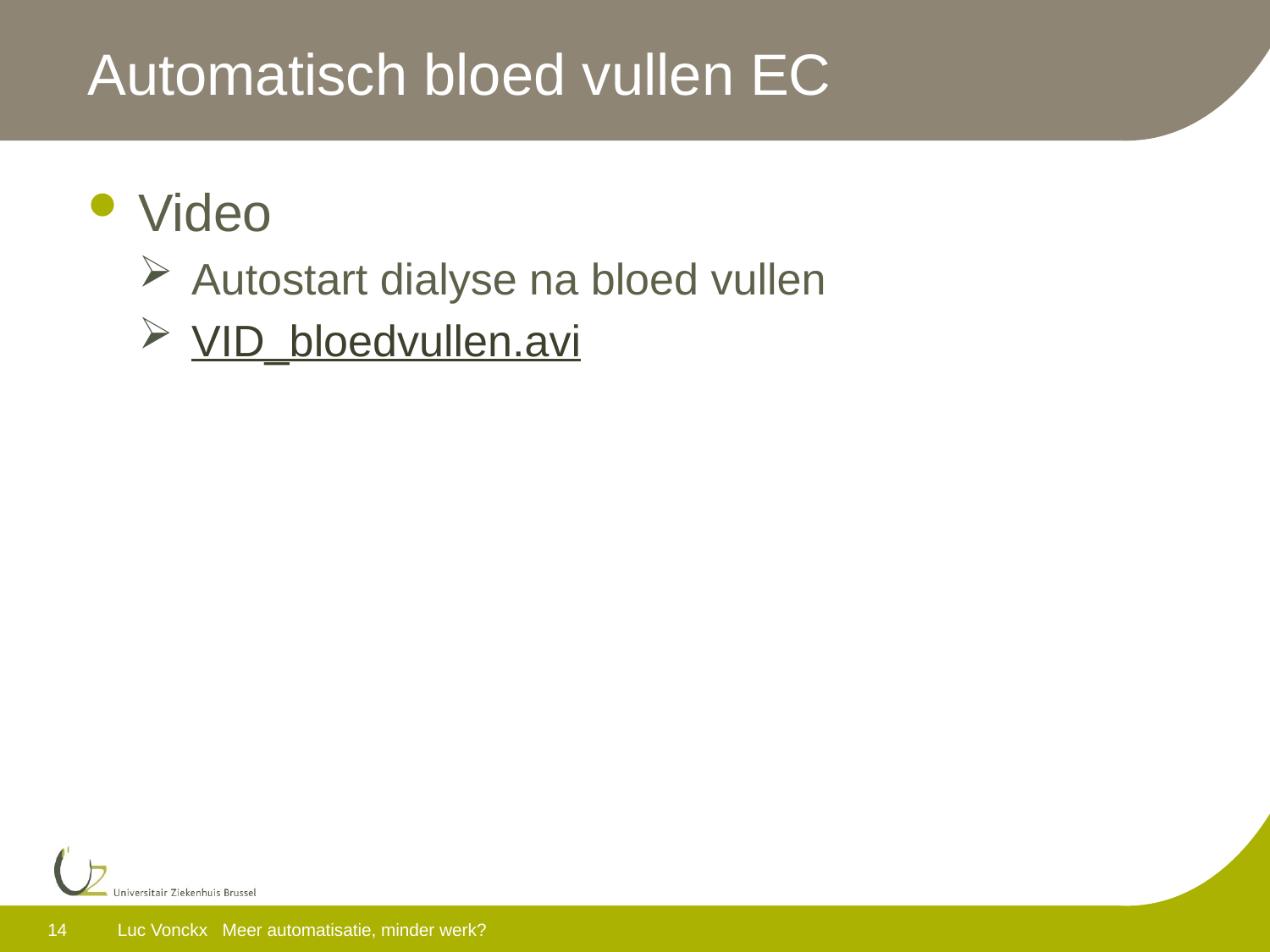

# Automatisch bloed vullen EC
Video
Autostart dialyse na bloed vullen
VID_bloedvullen.avi

14
Luc Vonckx   Meer automatisatie, minder werk?